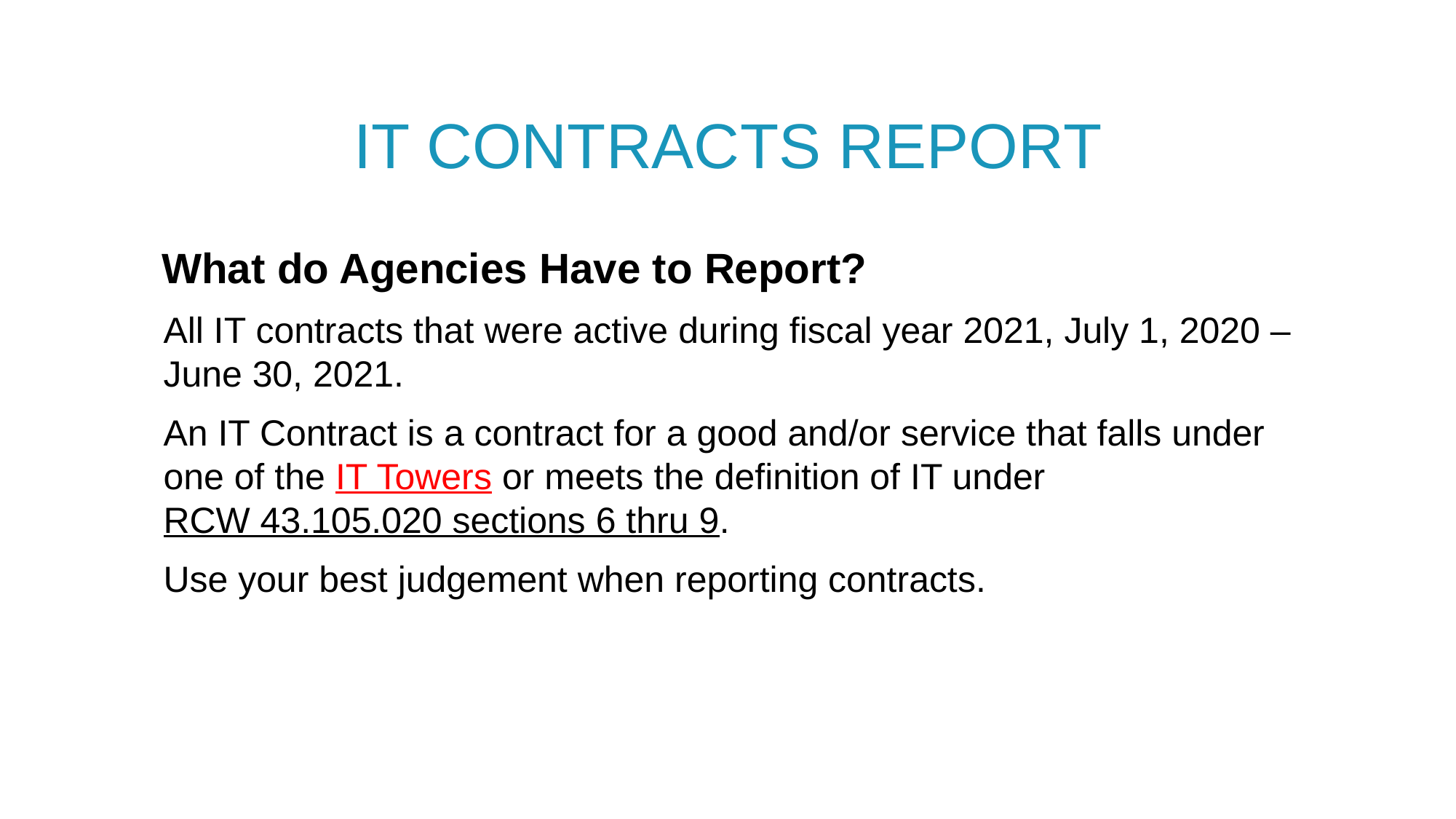

# IT contracts report
What do Agencies Have to Report?
All IT contracts that were active during fiscal year 2021, July 1, 2020 – June 30, 2021.
An IT Contract is a contract for a good and/or service that falls under one of the IT Towers or meets the definition of IT under RCW 43.105.020 sections 6 thru 9.
Use your best judgement when reporting contracts.